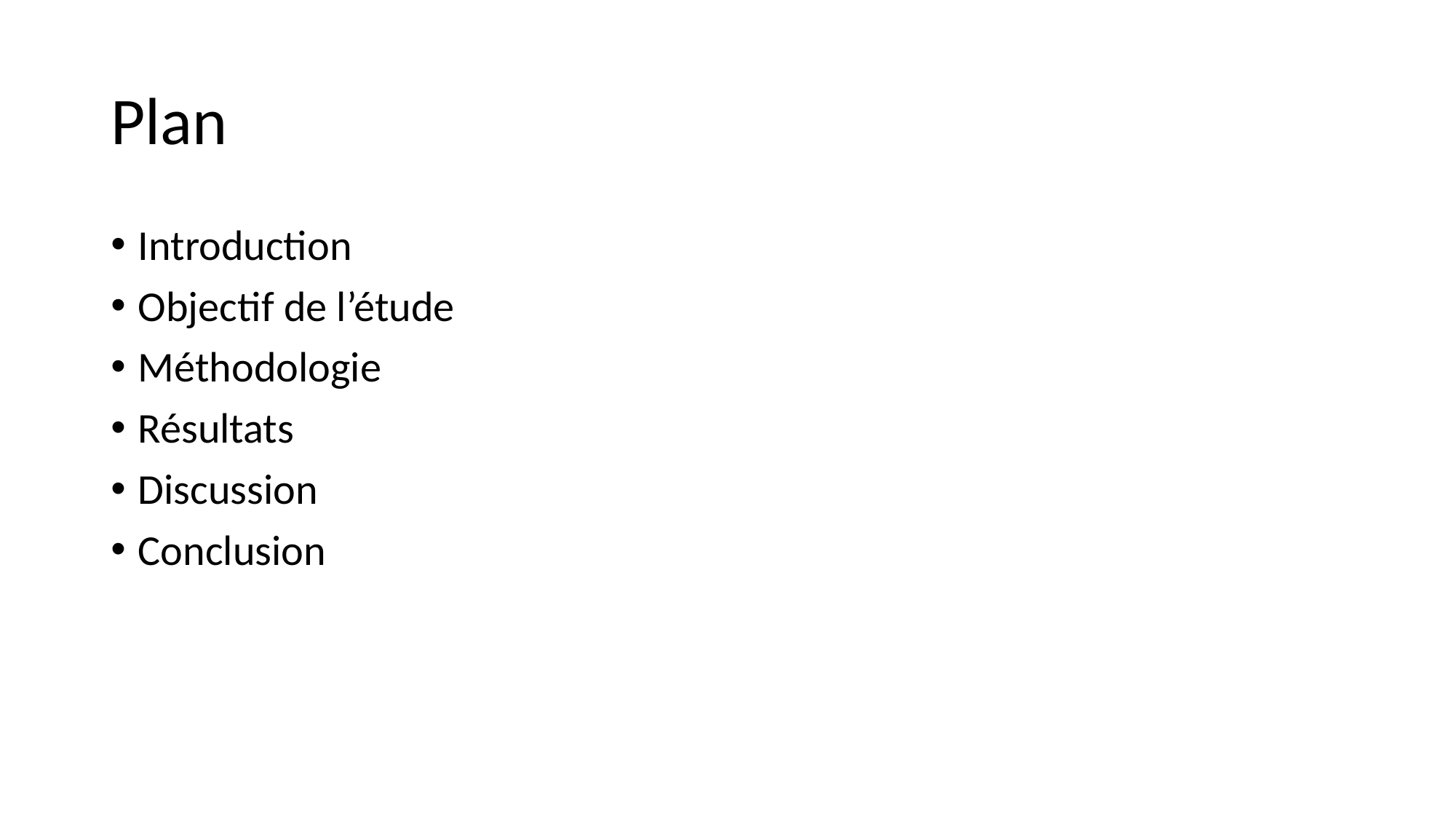

# Plan
Introduction
Objectif de l’étude
Méthodologie
Résultats
Discussion
Conclusion